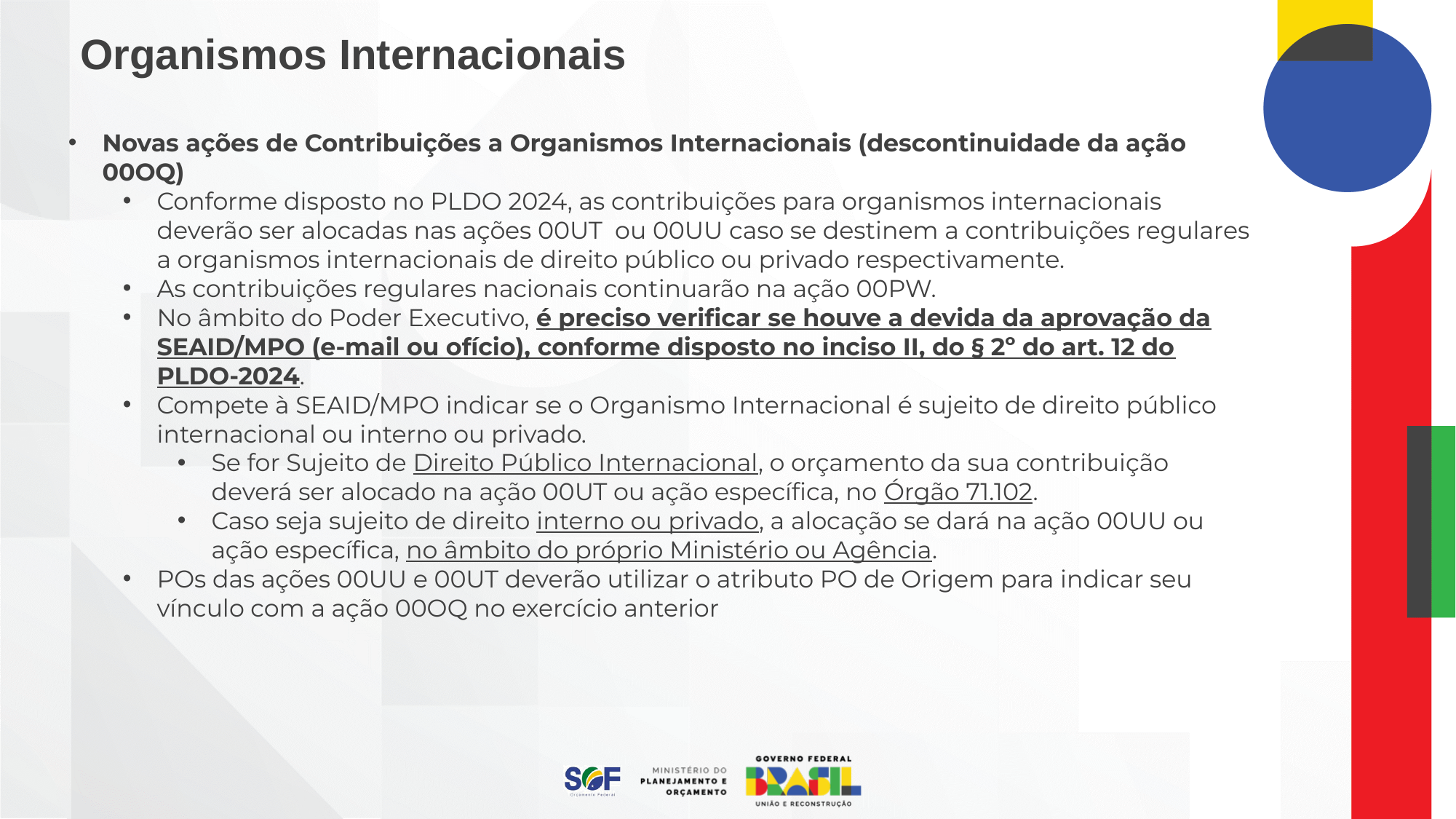

Organismos Internacionais
Novas ações de Contribuições a Organismos Internacionais (descontinuidade da ação 00OQ)
Conforme disposto no PLDO 2024, as contribuições para organismos internacionais deverão ser alocadas nas ações 00UT  ou 00UU caso se destinem a contribuições regulares a organismos internacionais de direito público ou privado respectivamente.
As contribuições regulares nacionais continuarão na ação 00PW.
No âmbito do Poder Executivo, é preciso verificar se houve a devida da aprovação da SEAID/MPO (e-mail ou ofício), conforme disposto no inciso II, do § 2º do art. 12 do PLDO-2024.
Compete à SEAID/MPO indicar se o Organismo Internacional é sujeito de direito público internacional ou interno ou privado.
Se for Sujeito de Direito Público Internacional, o orçamento da sua contribuição deverá ser alocado na ação 00UT ou ação específica, no Órgão 71.102.
Caso seja sujeito de direito interno ou privado, a alocação se dará na ação 00UU ou ação específica, no âmbito do próprio Ministério ou Agência.
POs das ações 00UU e 00UT deverão utilizar o atributo PO de Origem para indicar seu vínculo com a ação 00OQ no exercício anterior